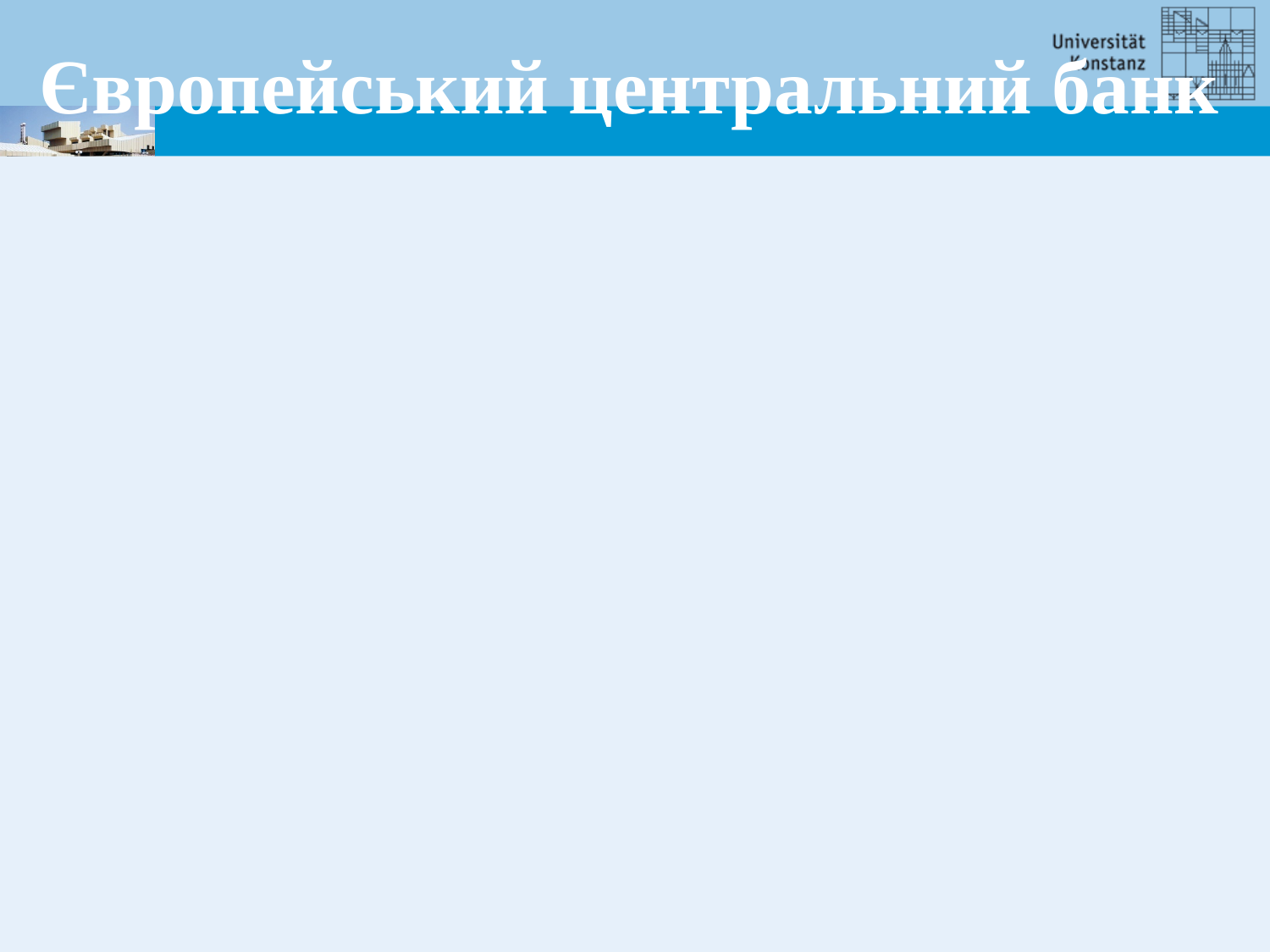

Європейський центральний банк
Політика дешевих грошей ЄЦБ
зниження доходів за державними облігаціями
стимулювання кредитування бізнесу та домогосподарств
стимулювання зростання цін на акції та нерухомість